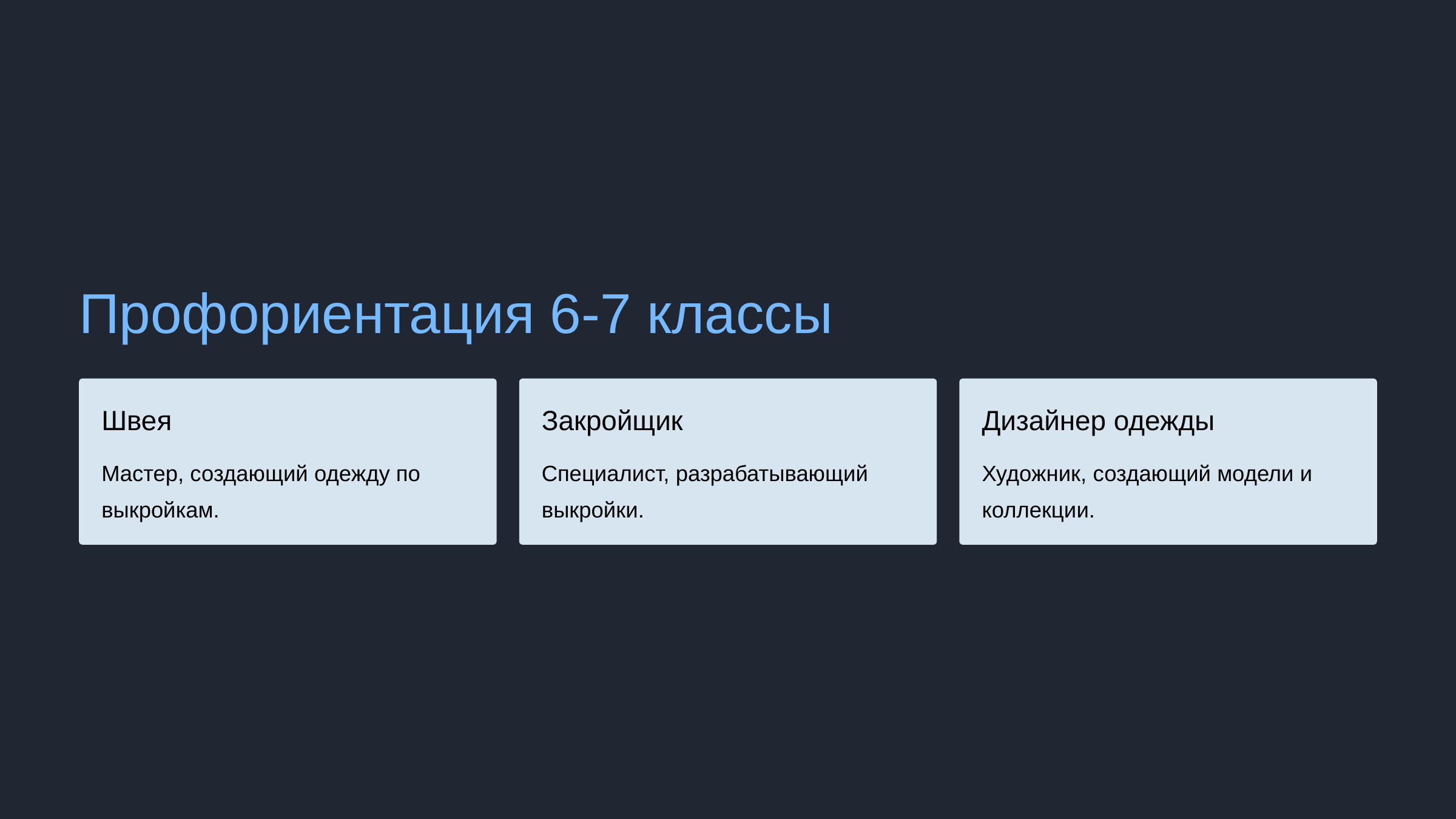

newUROKI.net
Профориентация 6-7 классы

Швея
Закройщик
Дизайнер одежды
Мастер, создающий одежду по выкройкам.
Специалист, разрабатывающий выкройки.
Художник, создающий модели и коллекции.